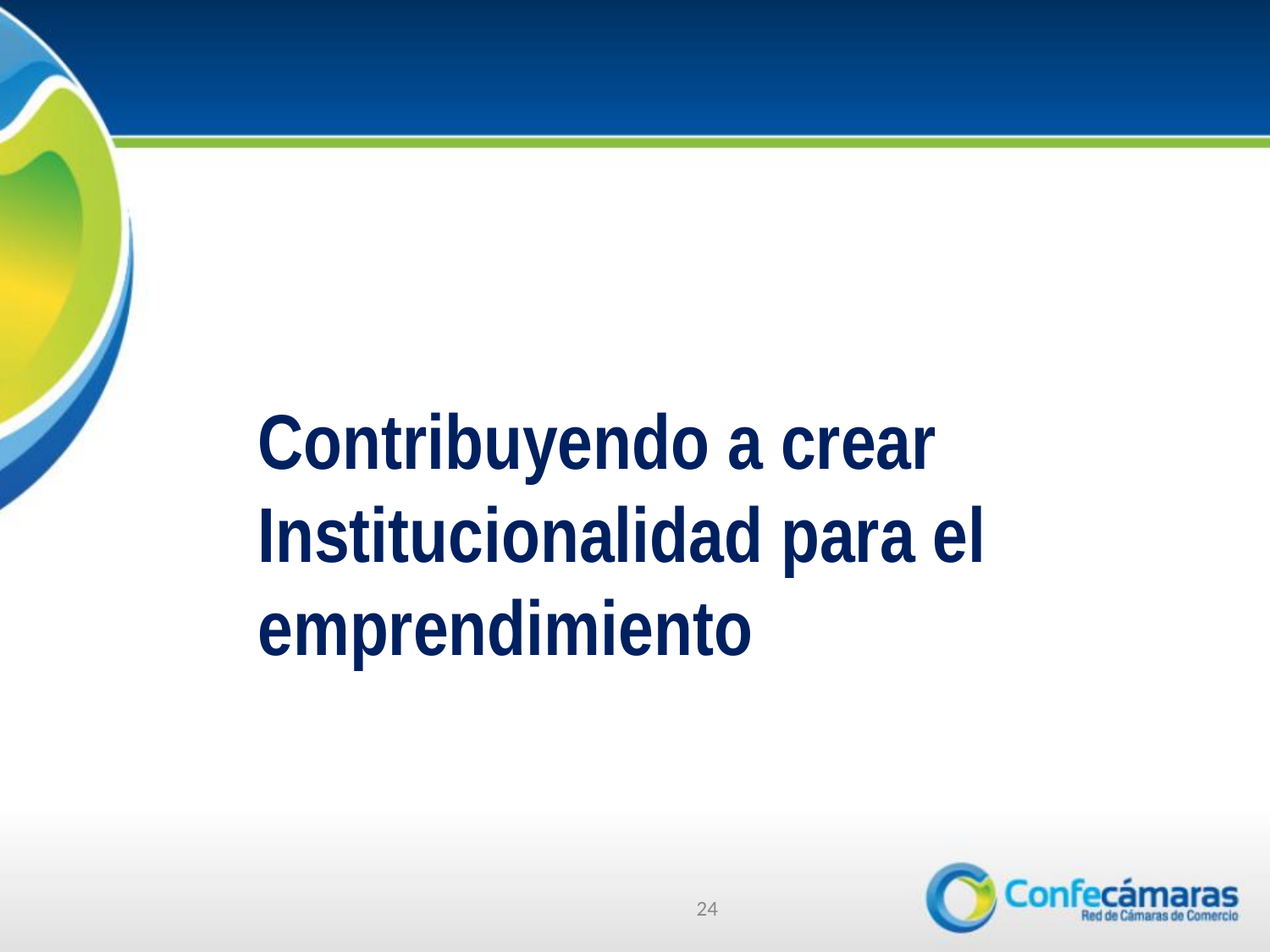

# Contribuyendo a crear Institucionalidad para el  emprendimiento
24